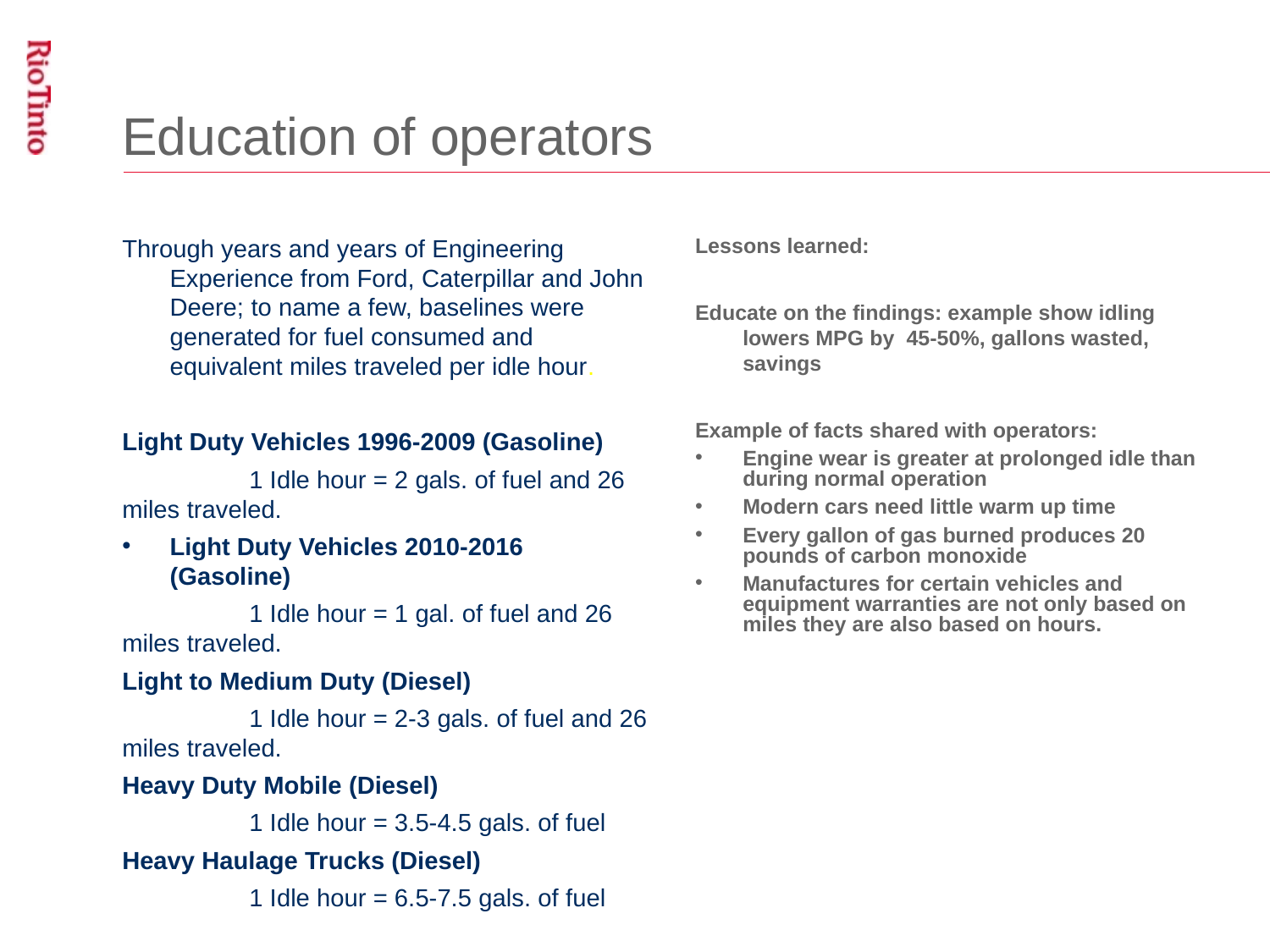

# Education of operators
Through years and years of Engineering Experience from Ford, Caterpillar and John Deere; to name a few, baselines were generated for fuel consumed and equivalent miles traveled per idle hour.

Light Duty Vehicles 1996-2009 (Gasoline)
	1 Idle hour = 2 gals. of fuel and 26 miles traveled.
Light Duty Vehicles 2010-2016 (Gasoline)
	1 Idle hour = 1 gal. of fuel and 26 miles traveled.
Light to Medium Duty (Diesel)
	1 Idle hour = 2-3 gals. of fuel and 26 miles traveled.
Heavy Duty Mobile (Diesel)
	1 Idle hour = 3.5-4.5 gals. of fuel
Heavy Haulage Trucks (Diesel)
	1 Idle hour = 6.5-7.5 gals. of fuel
Lessons learned:

Educate on the findings: example show idling lowers MPG by  45-50%, gallons wasted, savings

Example of facts shared with operators:
Engine wear is greater at prolonged idle than during normal operation
Modern cars need little warm up time
Every gallon of gas burned produces 20 pounds of carbon monoxide
Manufactures for certain vehicles and equipment warranties are not only based on miles they are also based on hours.